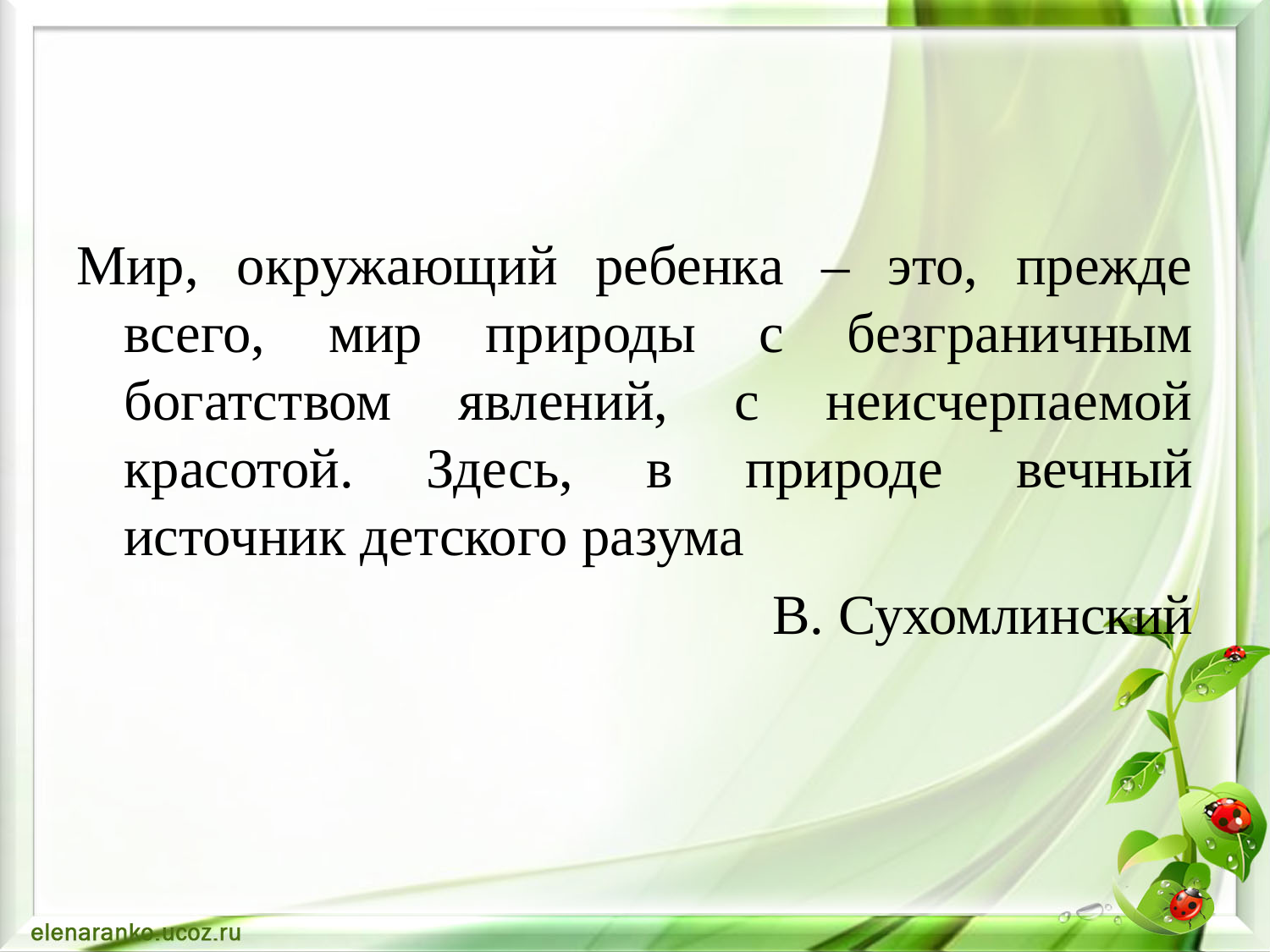

Мир, окружающий ребенка – это, прежде всего, мир природы с безграничным богатством явлений, с неисчерпаемой красотой. Здесь, в природе вечный источник детского разума
В. Сухомлинский